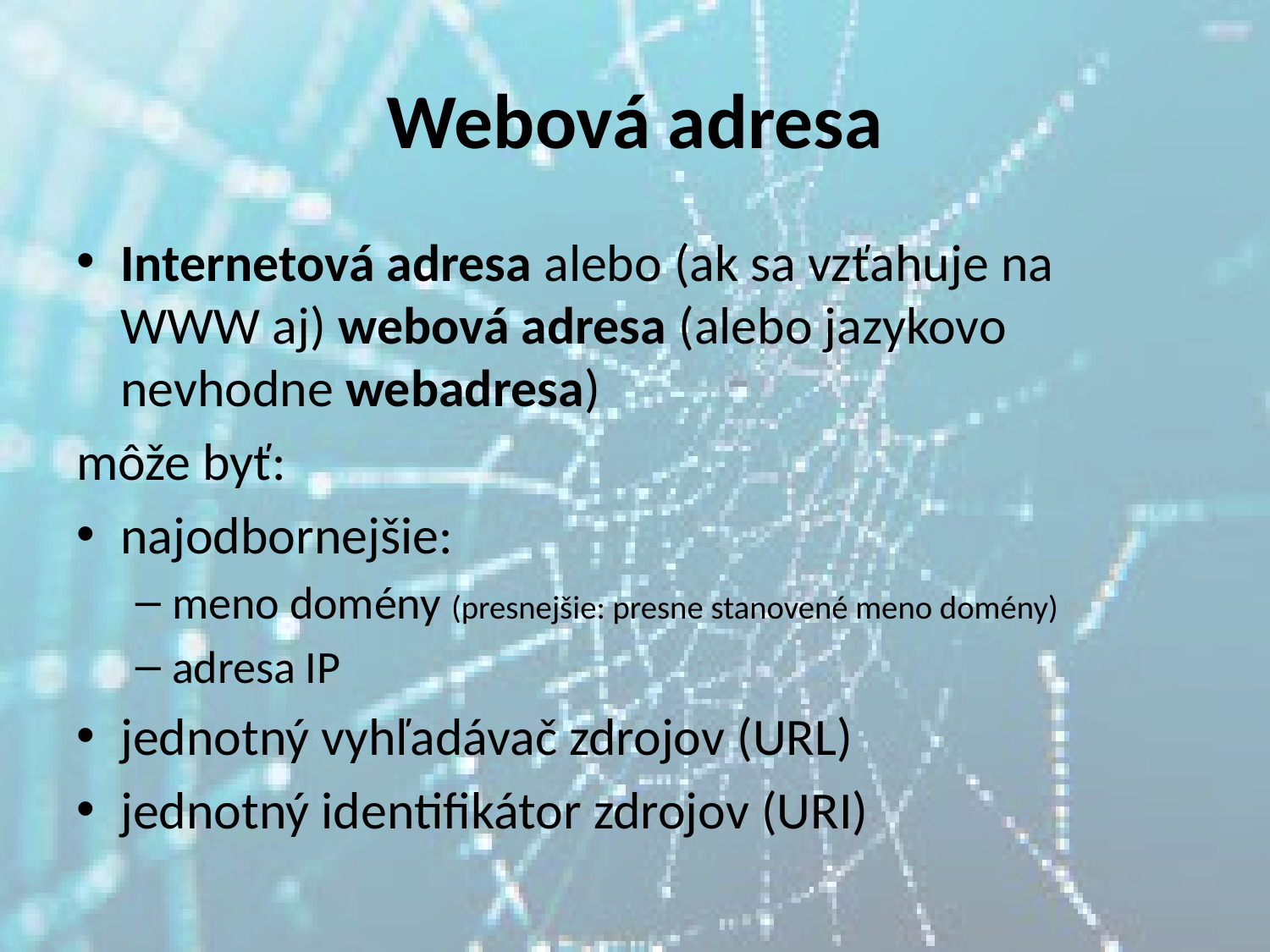

# Webová adresa
Internetová adresa alebo (ak sa vzťahuje na WWW aj) webová adresa (alebo jazykovo nevhodne webadresa)
môže byť:
najodbornejšie:
meno domény (presnejšie: presne stanovené meno domény)
adresa IP
jednotný vyhľadávač zdrojov (URL)
jednotný identifikátor zdrojov (URI)